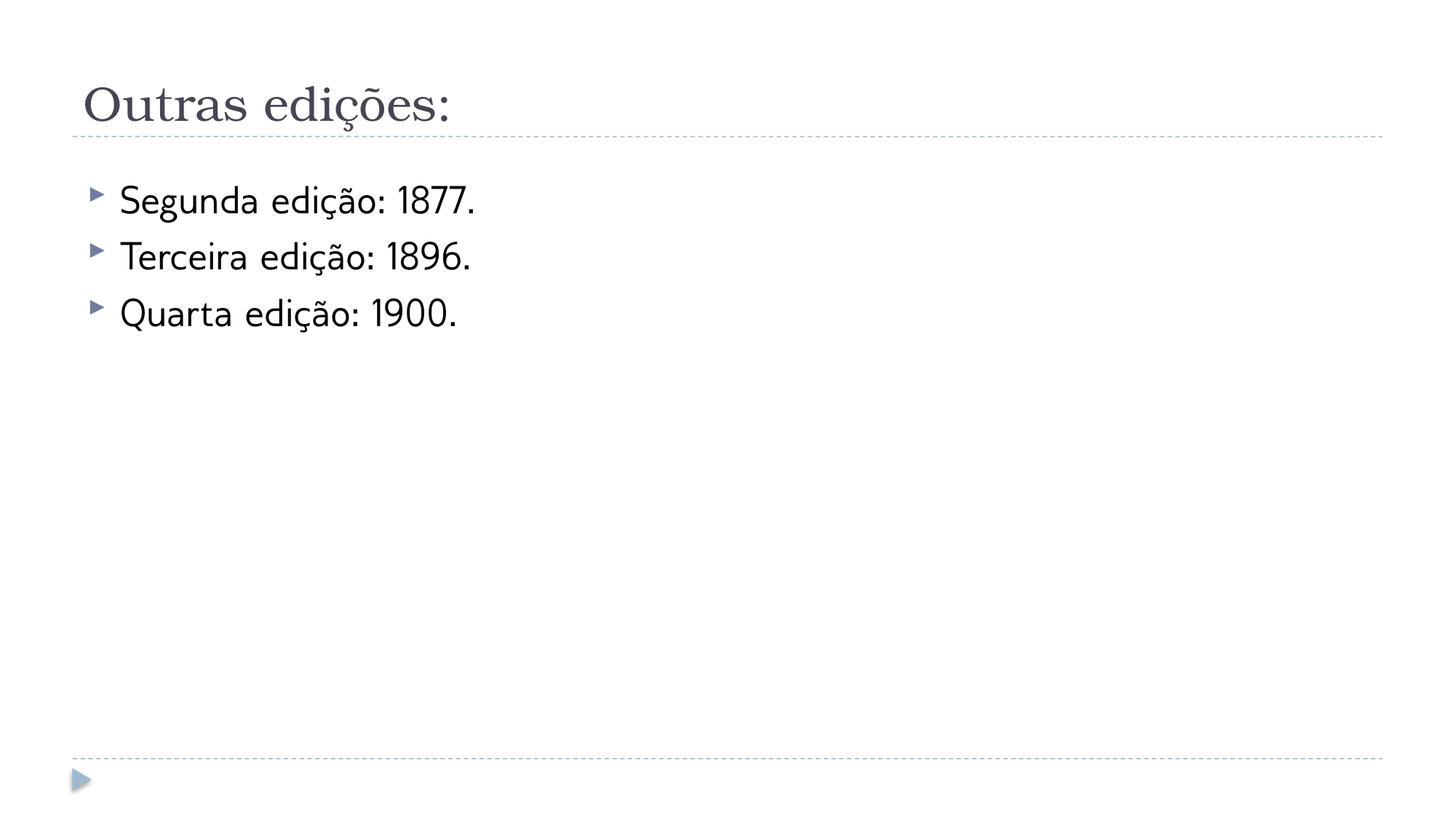

# Outras edições:
Segunda edição: 1877.
Terceira edição: 1896.
Quarta edição: 1900.